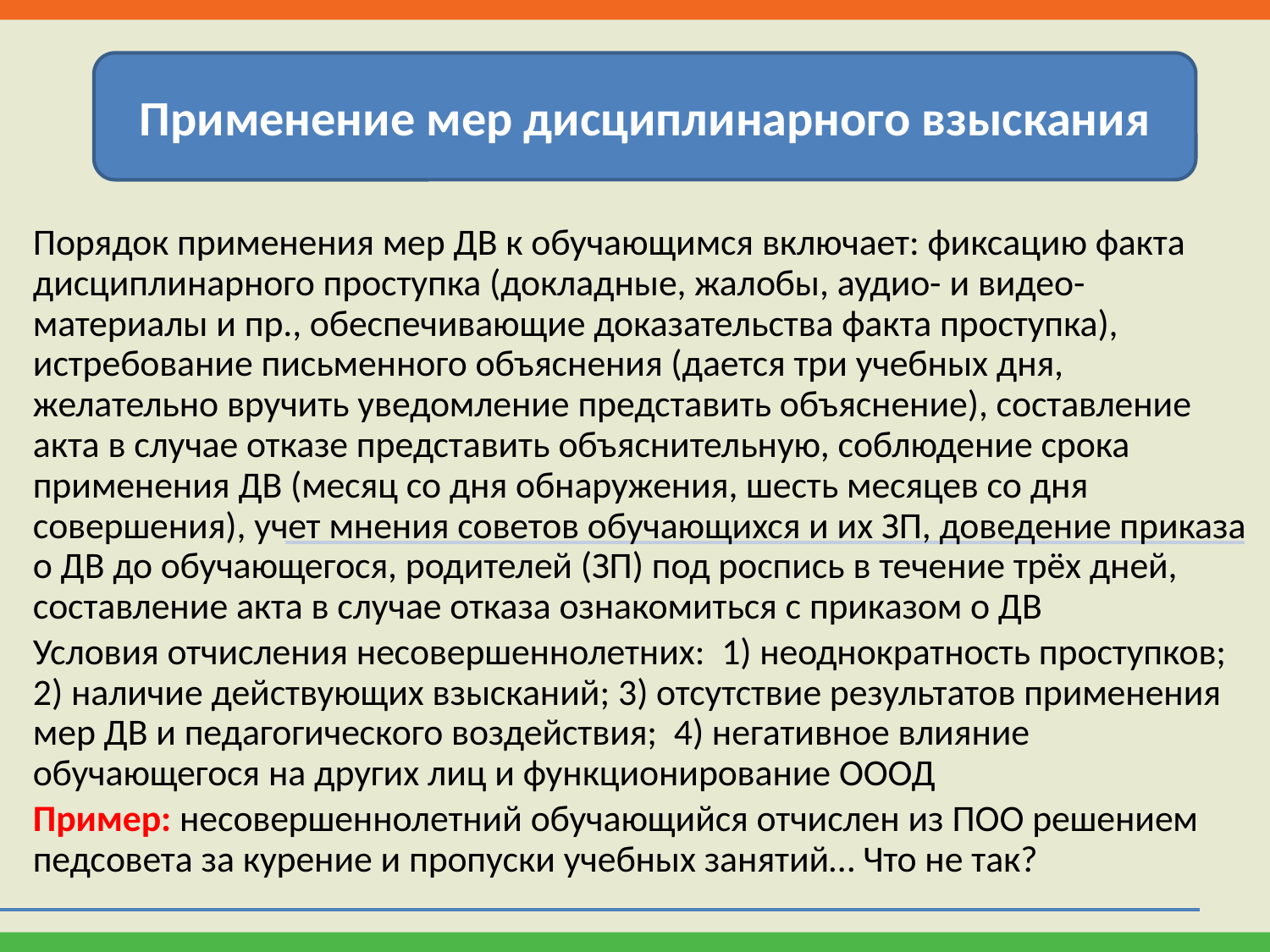

Применение мер дисциплинарного взыскания
Порядок применения мер ДВ к обучающимся включает: фиксацию факта дисциплинарного проступка (докладные, жалобы, аудио- и видео-материалы и пр., обеспечивающие доказательства факта проступка), истребование письменного объяснения (дается три учебных дня, желательно вручить уведомление представить объяснение), составление акта в случае отказе представить объяснительную, соблюдение срока применения ДВ (месяц со дня обнаружения, шесть месяцев со дня совершения), учет мнения советов обучающихся и их ЗП, доведение приказа о ДВ до обучающегося, родителей (ЗП) под роспись в течение трёх дней, составление акта в случае отказа ознакомиться с приказом о ДВ
Условия отчисления несовершеннолетних:  1) неоднократность проступков; 2) наличие действующих взысканий; 3) отсутствие результатов применения мер ДВ и педагогического воздействия;  4) негативное влияние обучающегося на других лиц и функционирование ОООД
Пример: несовершеннолетний обучающийся отчислен из ПОО решением педсовета за курение и пропуски учебных занятий… Что не так?